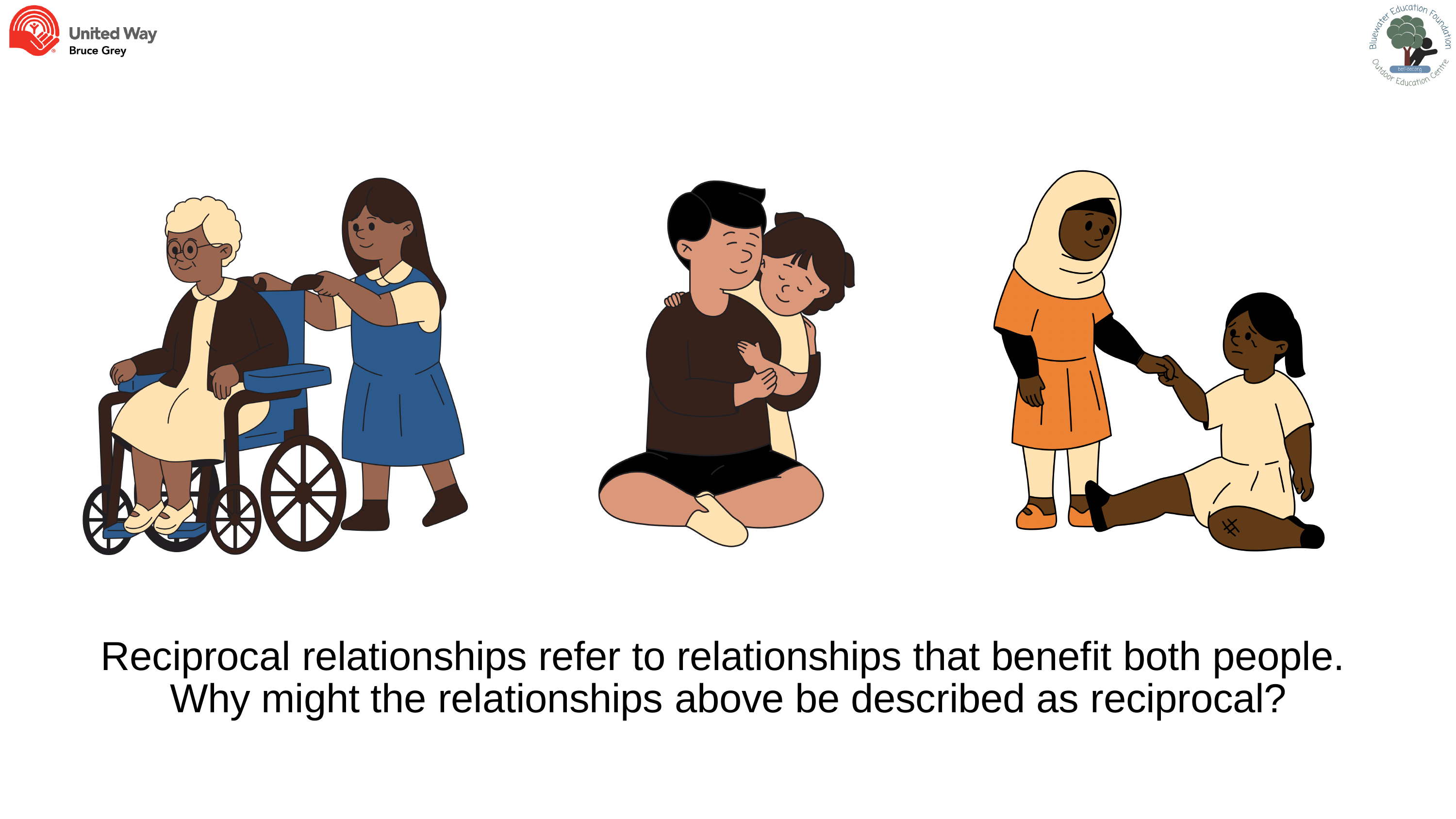

Reciprocal relationships refer to relationships that benefit both people.
Why might the relationships above be described as reciprocal?